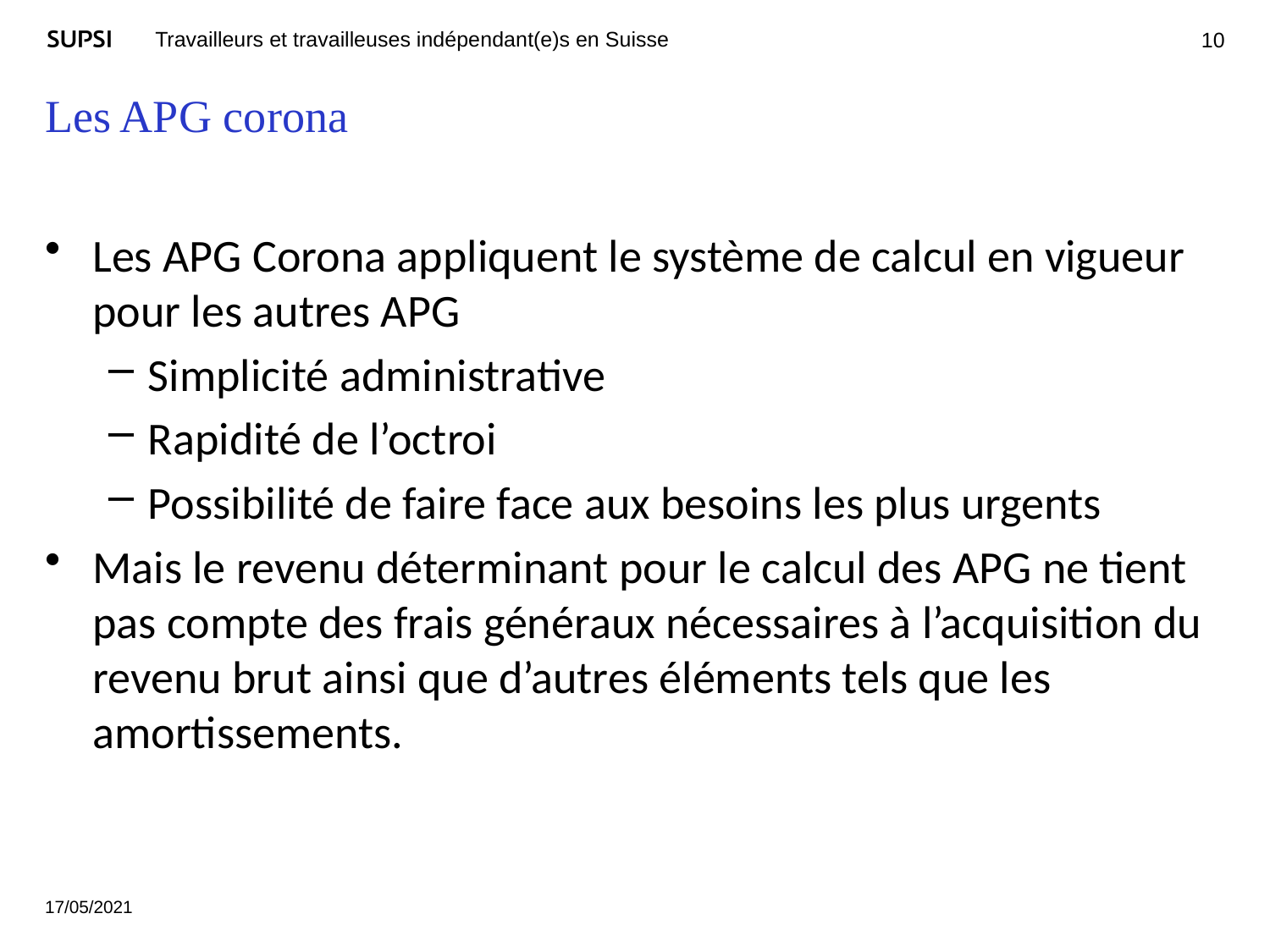

10
# Les APG corona
Les APG Corona appliquent le système de calcul en vigueur pour les autres APG
Simplicité administrative
Rapidité de l’octroi
Possibilité de faire face aux besoins les plus urgents
Mais le revenu déterminant pour le calcul des APG ne tient pas compte des frais généraux nécessaires à l’acquisition du revenu brut ainsi que d’autres éléments tels que les amortissements.
17/05/2021